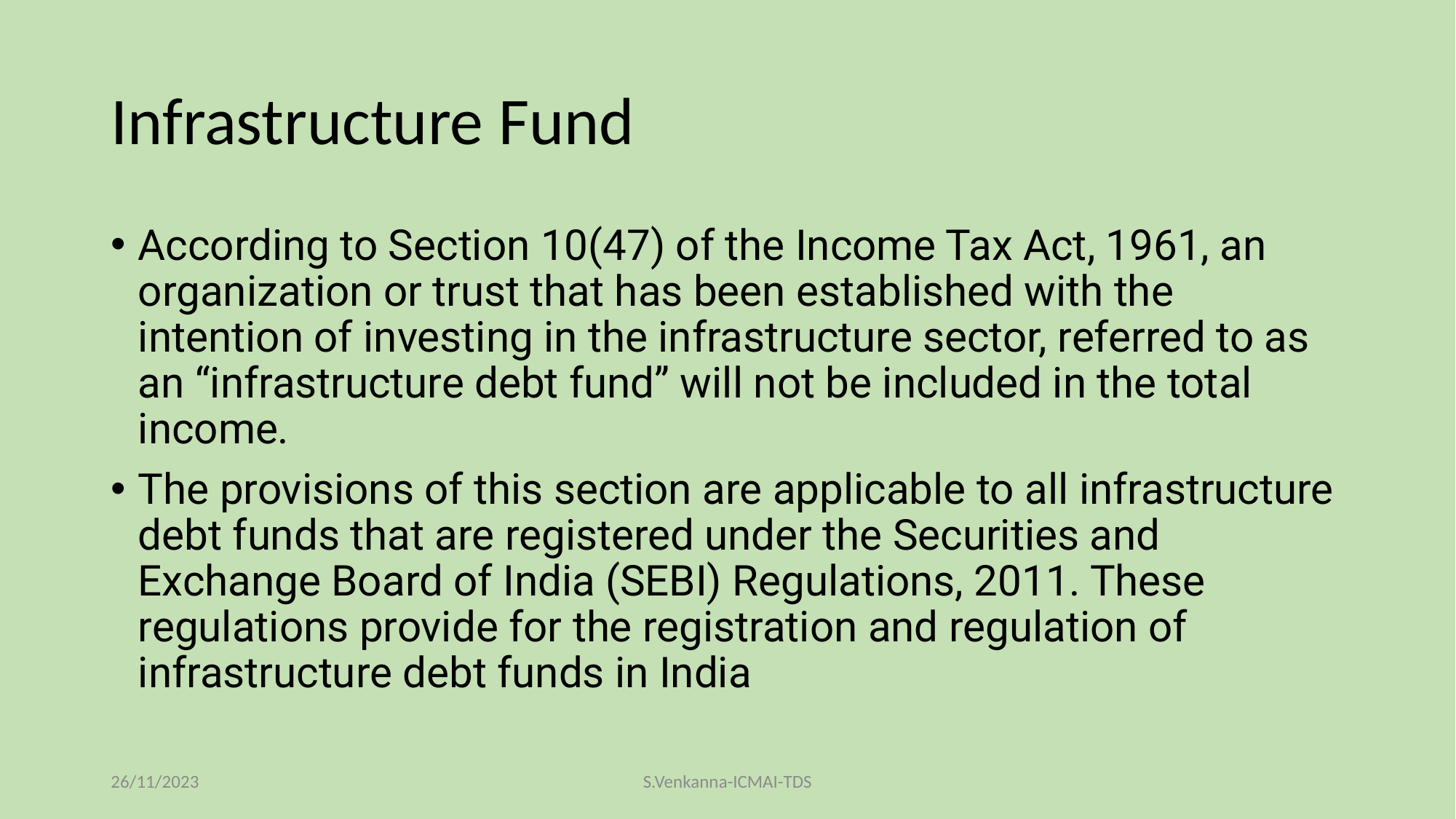

# Infrastructure Fund
According to Section 10(47) of the Income Tax Act, 1961, an organization or trust that has been established with the intention of investing in the infrastructure sector, referred to as an “infrastructure debt fund” will not be included in the total income.
The provisions of this section are applicable to all infrastructure debt funds that are registered under the Securities and Exchange Board of India (SEBI) Regulations, 2011. These regulations provide for the registration and regulation of infrastructure debt funds in India
26/11/2023
S.Venkanna-ICMAI-TDS